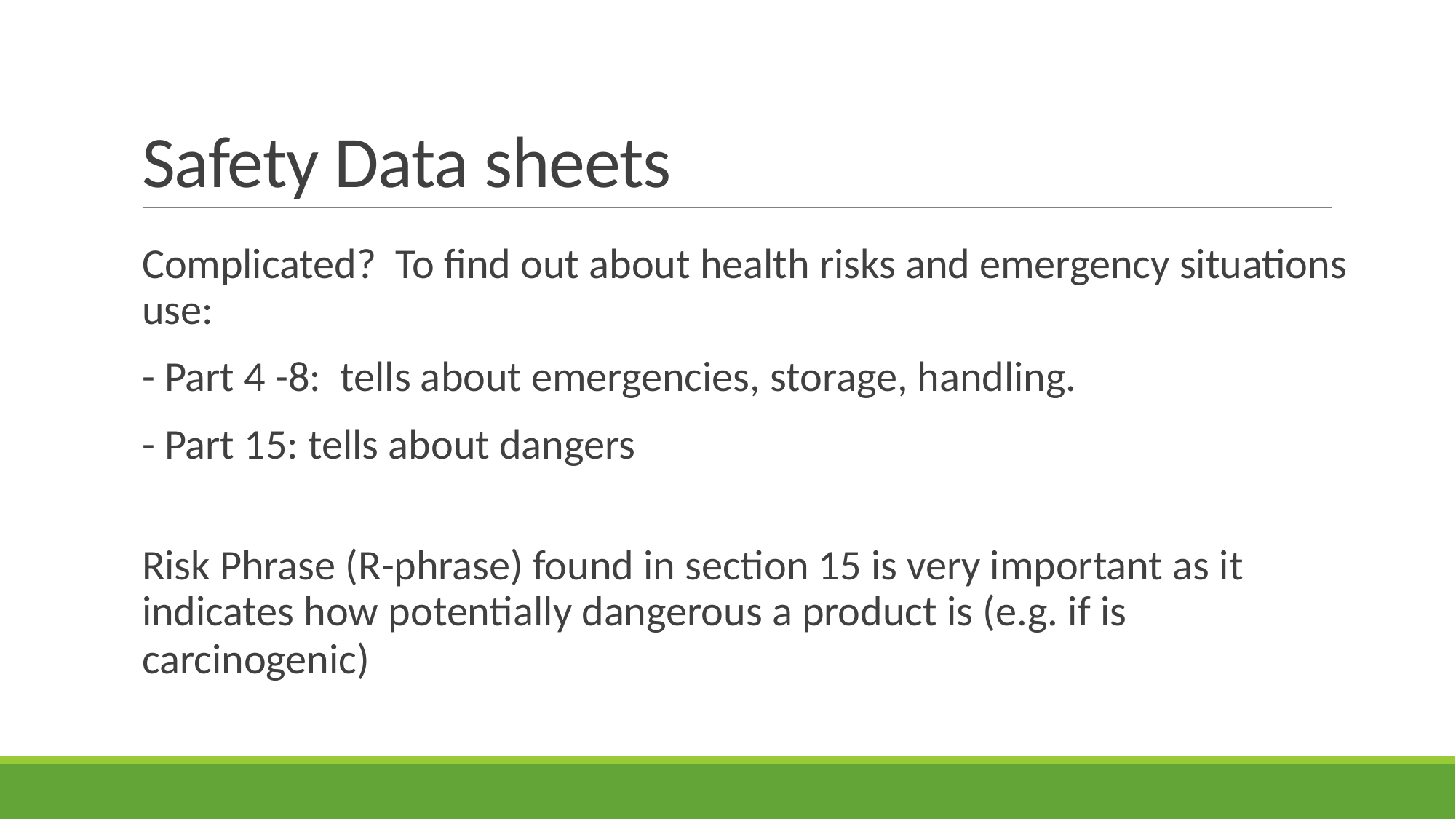

# Safety Data sheets
Complicated?  To find out about health risks and emergency situations use:
	- Part 4 -8:  tells about emergencies, storage, handling.
	- Part 15: tells about dangers

Risk Phrase (R-phrase) found in section 15 is very important as it indicates how potentially dangerous a product is (e.g. if is carcinogenic)